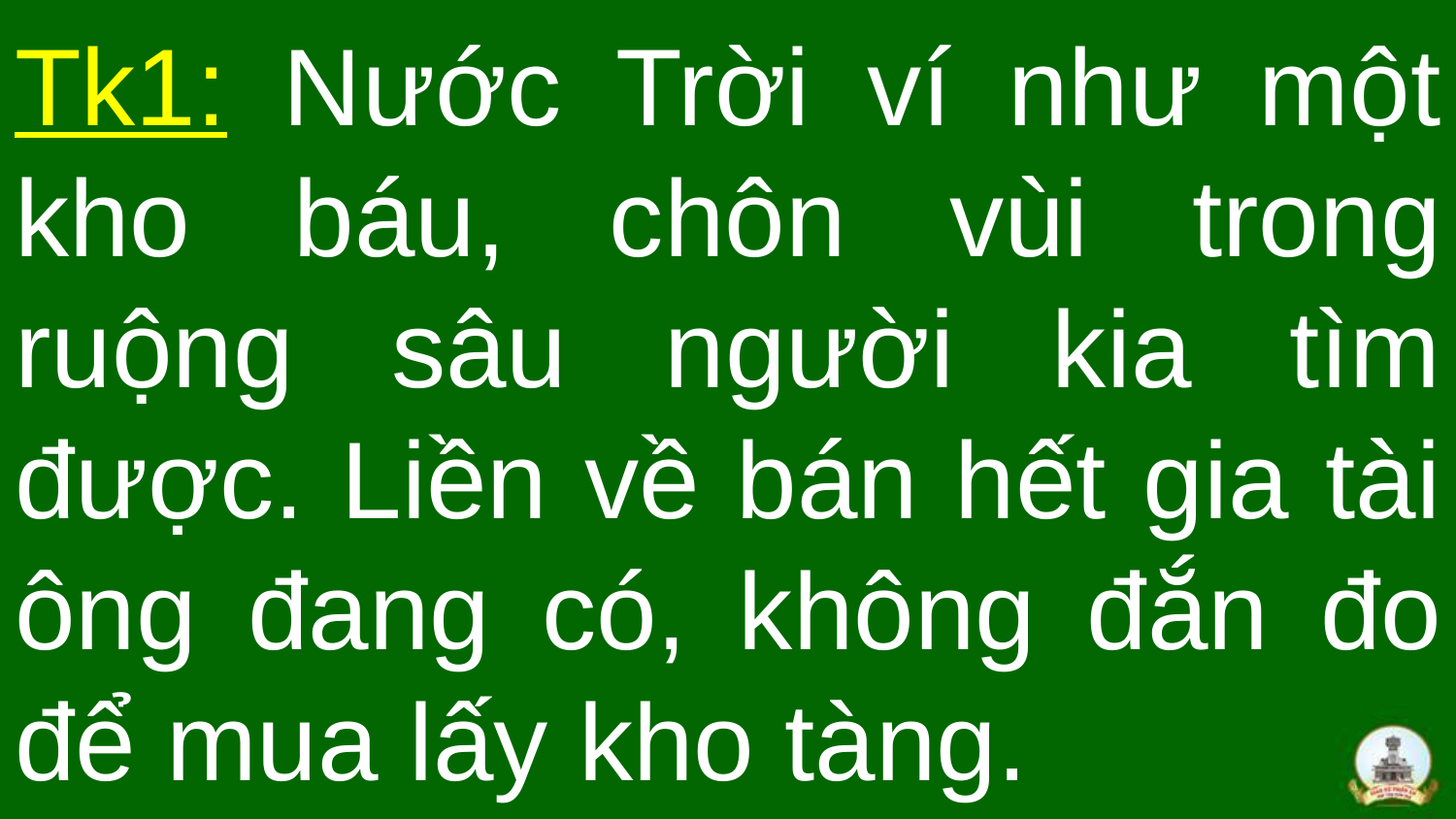

# Tk1: Nước Trời ví như một kho báu, chôn vùi trong ruộng sâu người kia tìm được. Liền về bán hết gia tài ông đang có, không đắn đo để mua lấy kho tàng.